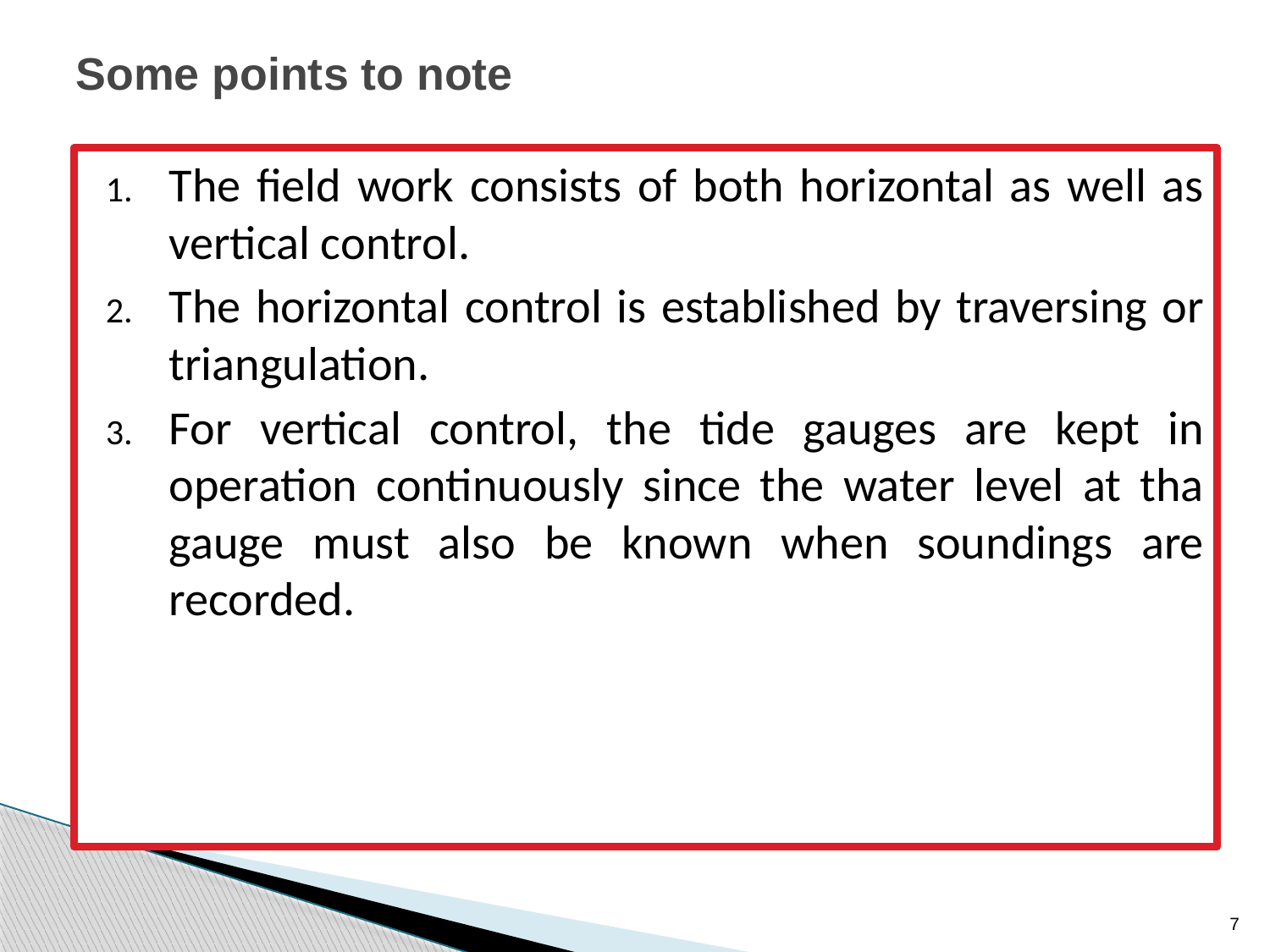

# Some points to note
The field work consists of both horizontal as well as vertical control.
The horizontal control is established by traversing or triangulation.
For vertical control, the tide gauges are kept in operation continuously since the water level at tha gauge must also be known when soundings are recorded.

7